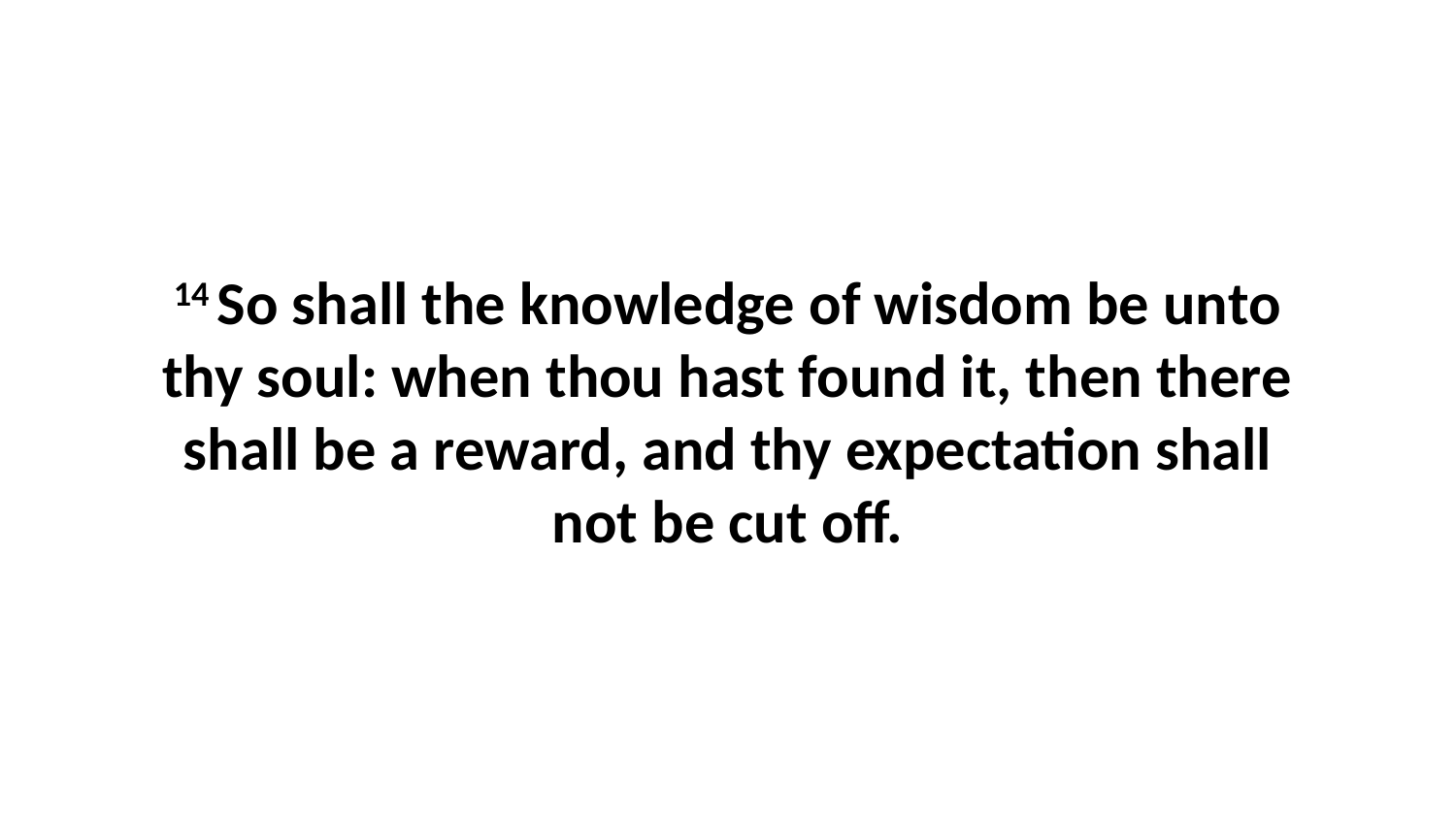

14 So shall the knowledge of wisdom be unto thy soul: when thou hast found it, then there shall be a reward, and thy expectation shall not be cut off.